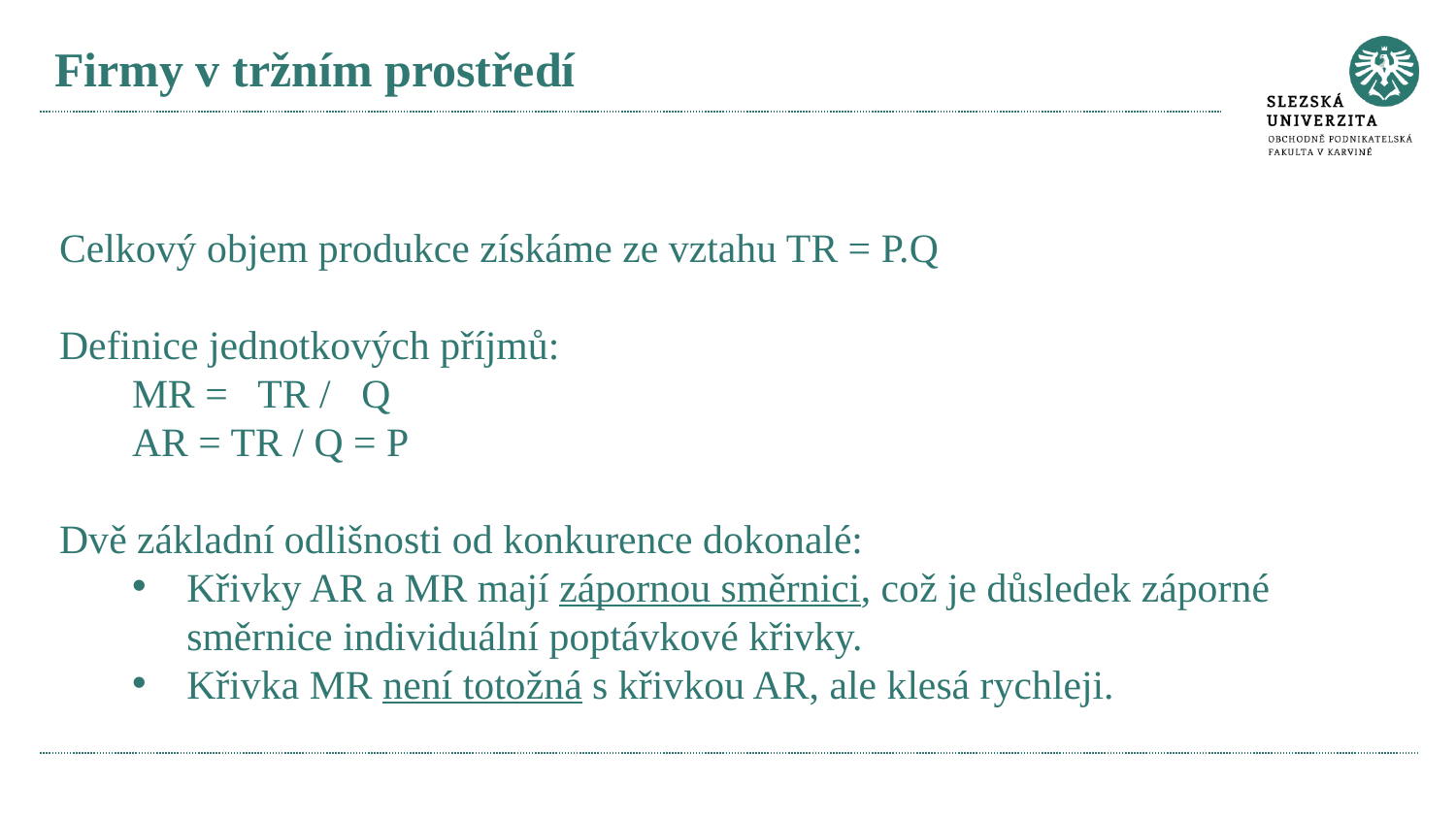

# Firmy v tržním prostředí
Celkový objem produkce získáme ze vztahu TR = P.Q

Definice jednotkových příjmů:
MR =   TR /   Q
AR = TR / Q = P

Dvě základní odlišnosti od konkurence dokonalé:
Křivky AR a MR mají zápornou směrnici, což je důsledek záporné směrnice individuální poptávkové křivky.
Křivka MR není totožná s křivkou AR, ale klesá rychleji.